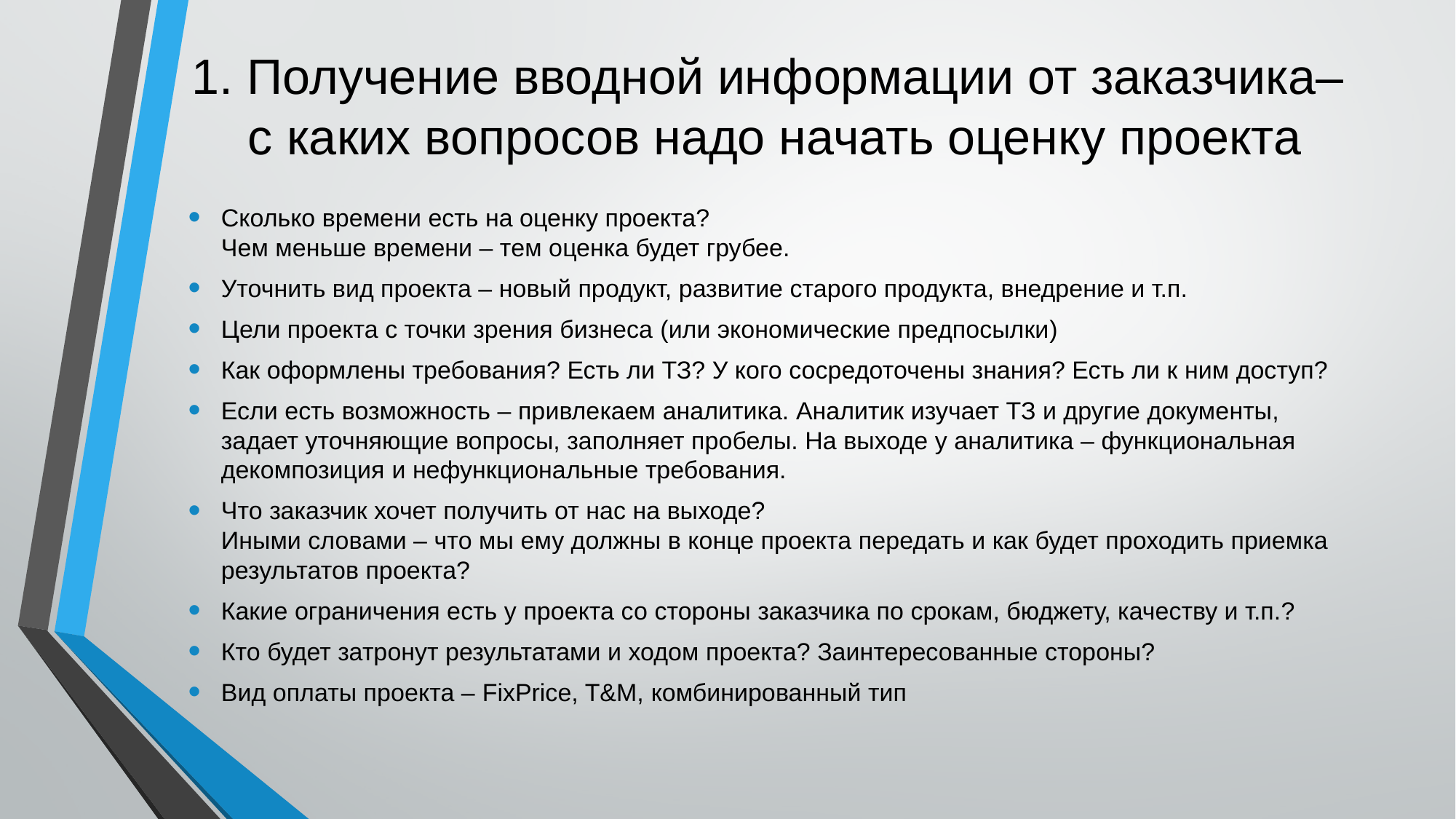

# 1. Получение вводной информации от заказчика– с каких вопросов надо начать оценку проекта
Сколько времени есть на оценку проекта?
Чем меньше времени – тем оценка будет грубее.
Уточнить вид проекта – новый продукт, развитие старого продукта, внедрение и т.п.
Цели проекта с точки зрения бизнеса (или экономические предпосылки)
Как оформлены требования? Есть ли ТЗ? У кого сосредоточены знания? Есть ли к ним доступ?
Если есть возможность – привлекаем аналитика. Аналитик изучает ТЗ и другие документы, задает уточняющие вопросы, заполняет пробелы. На выходе у аналитика – функциональная декомпозиция и нефункциональные требования.
Что заказчик хочет получить от нас на выходе?
Иными словами – что мы ему должны в конце проекта передать и как будет проходить приемка результатов проекта?
Какие ограничения есть у проекта со стороны заказчика по срокам, бюджету, качеству и т.п.?
Кто будет затронут результатами и ходом проекта? Заинтересованные стороны?
Вид оплаты проекта – FixPrice, T&M, комбинированный тип